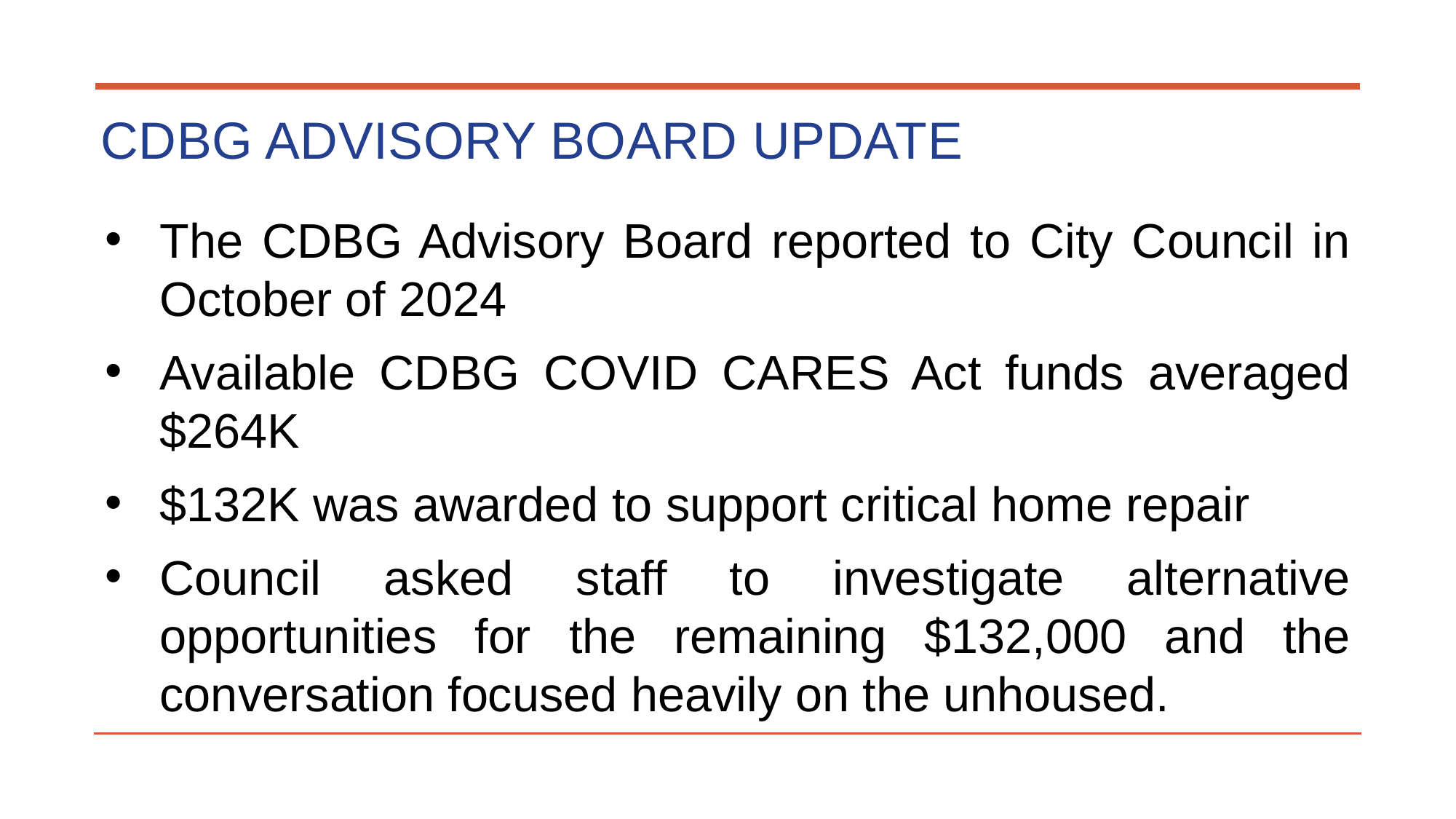

# CDBG Advisory Board Update
The CDBG Advisory Board reported to City Council in October of 2024
Available CDBG COVID CARES Act funds averaged $264K
$132K was awarded to support critical home repair
Council asked staff to investigate alternative opportunities for the remaining $132,000 and the conversation focused heavily on the unhoused.